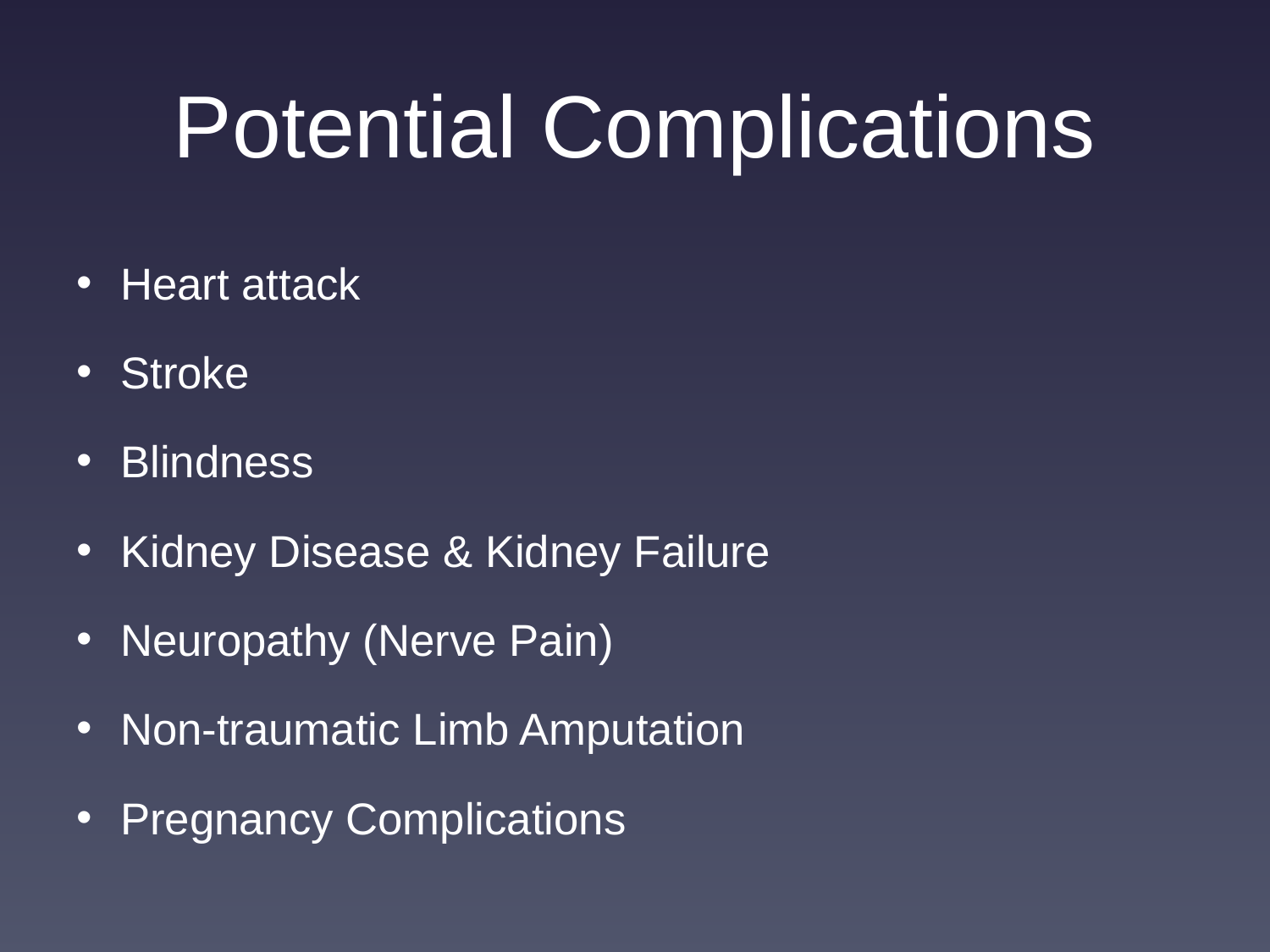

# Potential Complications
Heart attack
Stroke
Blindness
Kidney Disease & Kidney Failure
Neuropathy (Nerve Pain)
Non-traumatic Limb Amputation
Pregnancy Complications